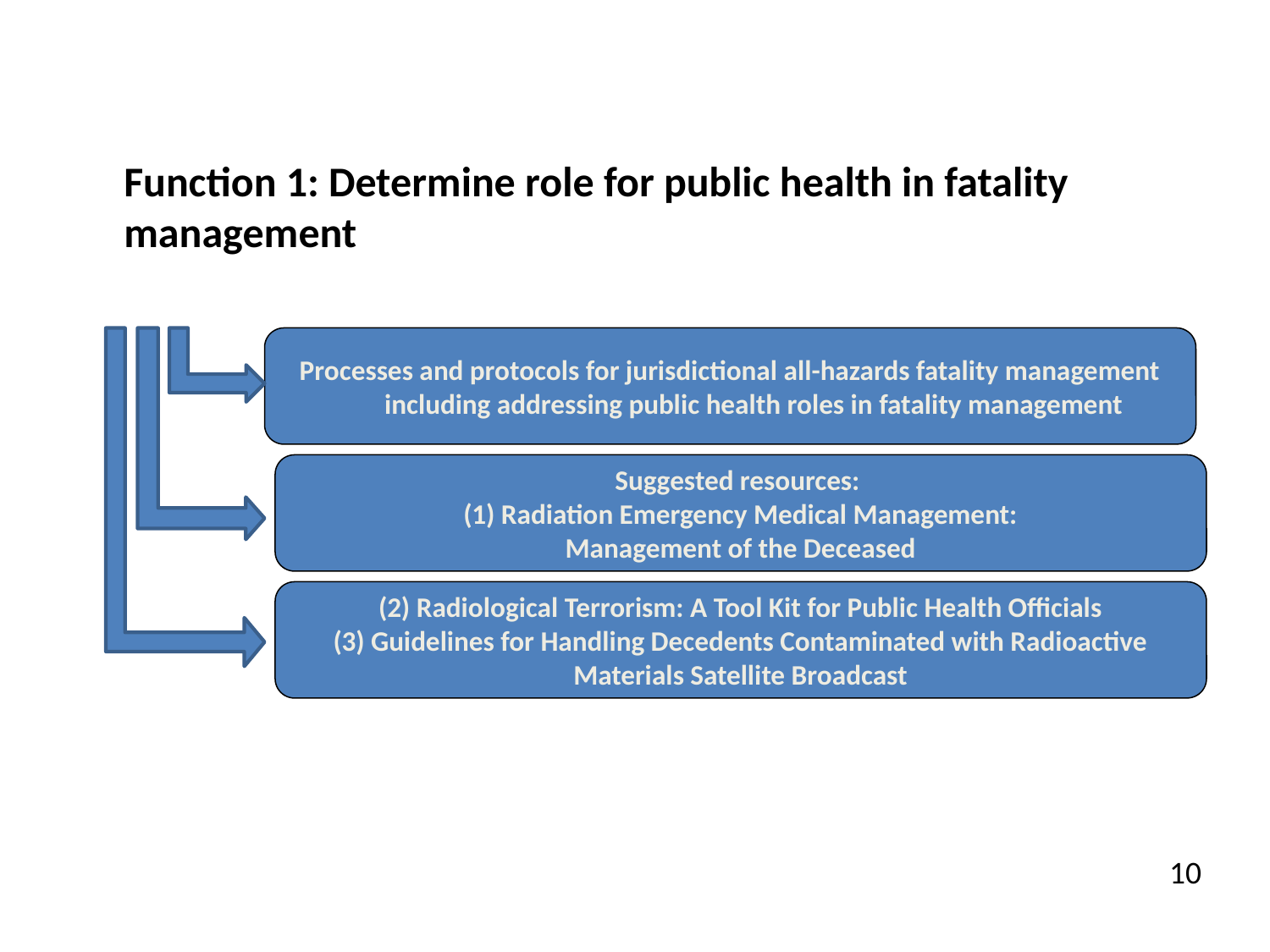

# Non-Pharmaceutical Interventions
Function 1: Determine role for public health in fatality management

Processes and protocols for jurisdictional all-hazards fatality management including addressing public health roles in fatality management

Suggested resources:
 (1) Radiation Emergency Medical Management:
Management of the Deceased

(2) Radiological Terrorism: A Tool Kit for Public Health Officials
(3) Guidelines for Handling Decedents Contaminated with Radioactive Materials Satellite Broadcast

10